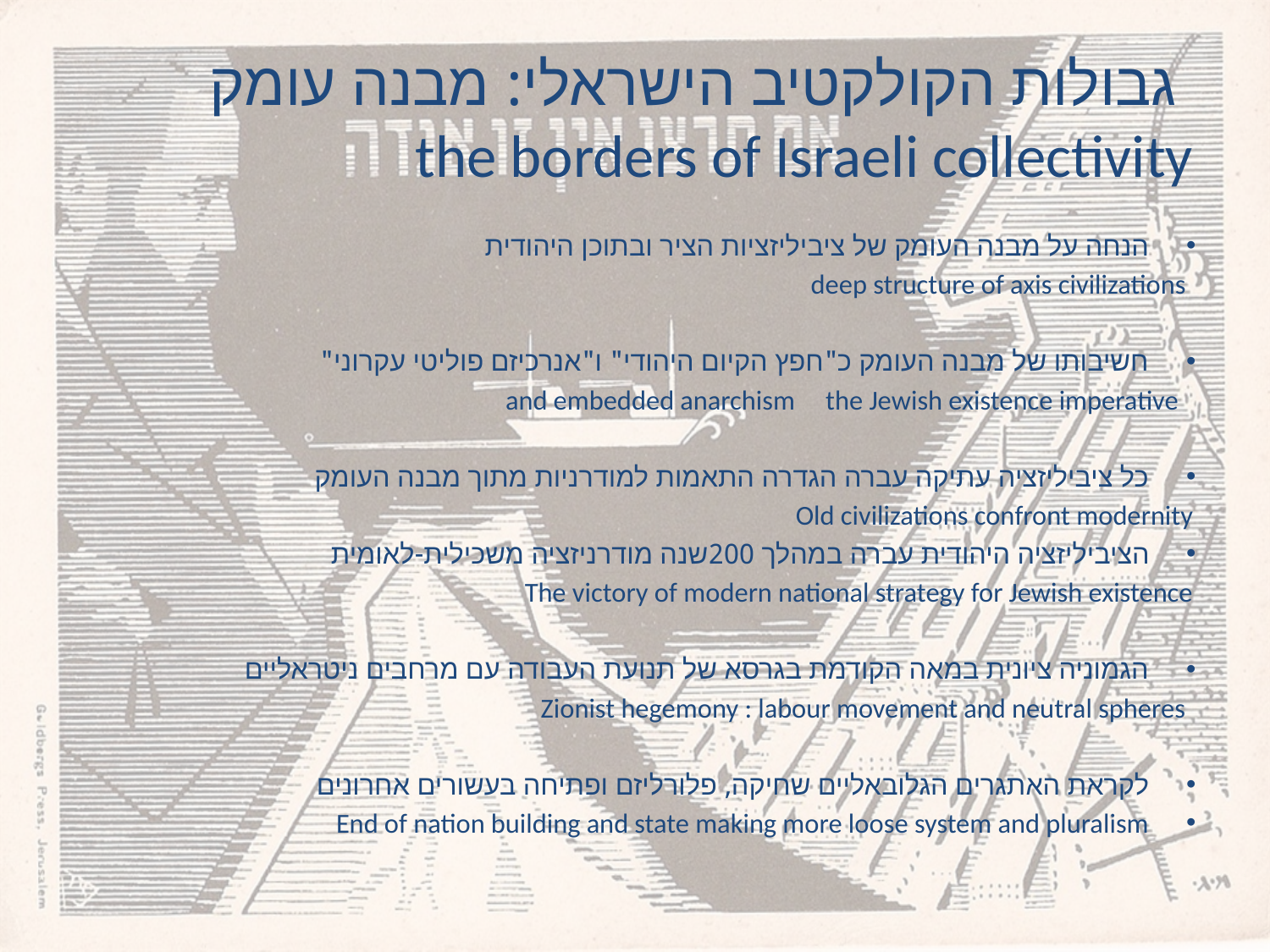

# גבולות הקולקטיב הישראלי: מבנה עומק the borders of Israeli collectivity
הנחה על מבנה העומק של ציביליזציות הציר ובתוכן היהודית
 deep structure of axis civilizations

חשיבותו של מבנה העומק כ"חפץ הקיום היהודי" ו"אנרכיזם פוליטי עקרוני"
  and embedded anarchism     the Jewish existence imperative

כל ציביליזציה עתיקה עברה הגדרה התאמות למודרניות מתוך מבנה העומק
Old civilizations confront modernity
הציביליזציה היהודית עברה במהלך 200שנה מודרניזציה משכילית-לאומית
The victory of modern national strategy for Jewish existence

הגמוניה ציונית במאה הקודמת בגרסא של תנועת העבודה עם מרחבים ניטראליים
 Zionist hegemony : labour movement and neutral spheres

לקראת האתגרים הגלובאליים שחיקה, פלורליזם ופתיחה בעשורים אחרונים
End of nation building and state making more loose system and pluralism